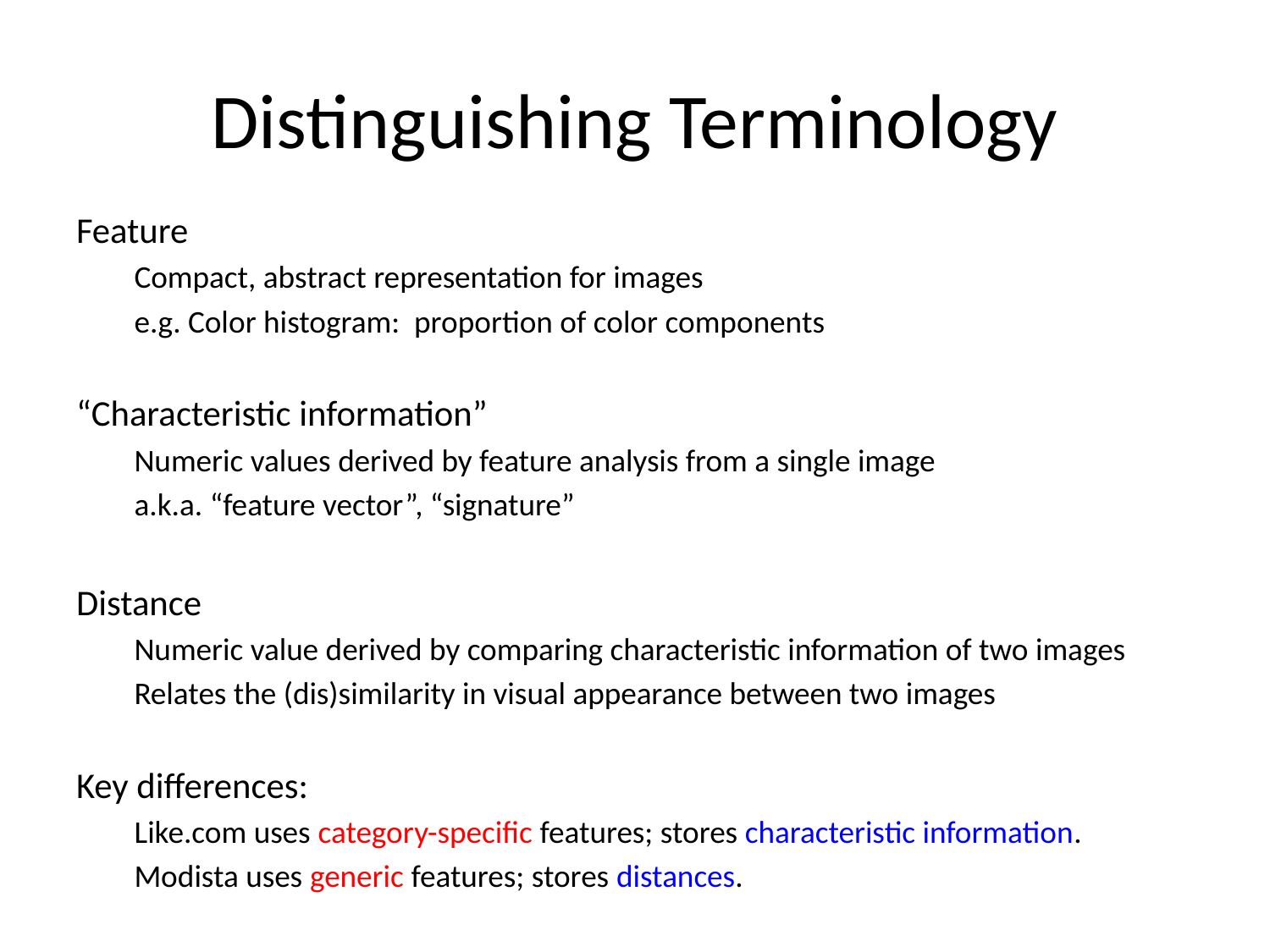

# Distinguishing Terminology
Feature
Compact, abstract representation for images
e.g. Color histogram:  proportion of color components

“Characteristic information”
Numeric values derived by feature analysis from a single image
a.k.a. “feature vector”, “signature”

Distance
Numeric value derived by comparing characteristic information of two images
Relates the (dis)similarity in visual appearance between two images

Key differences:
Like.com uses category-specific features; stores characteristic information.
Modista uses generic features; stores distances.